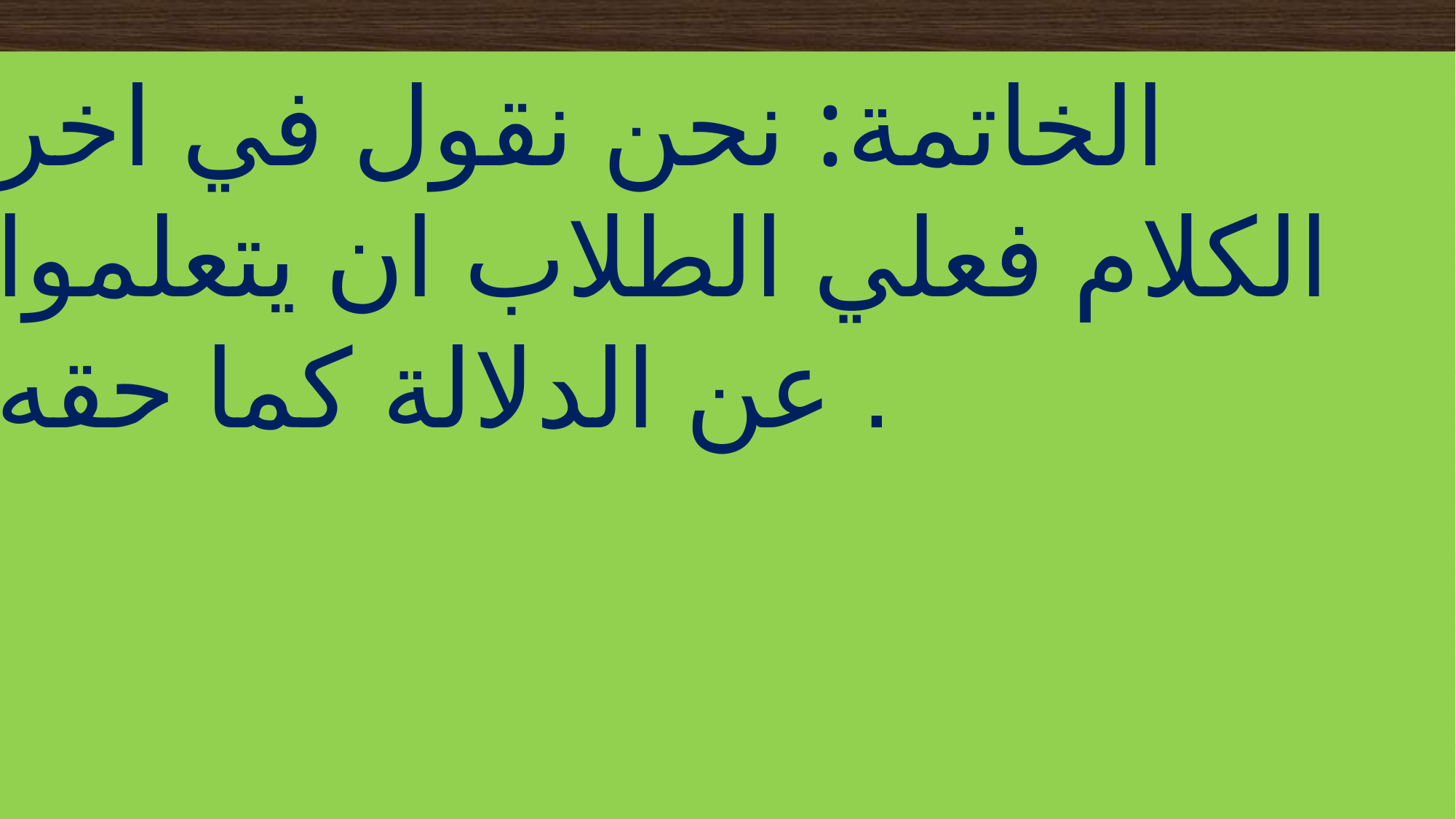

الخاتمة: نحن نقول في اخر الكلام فعلي الطلاب ان يتعلموا عن الدلالة كما حقه .